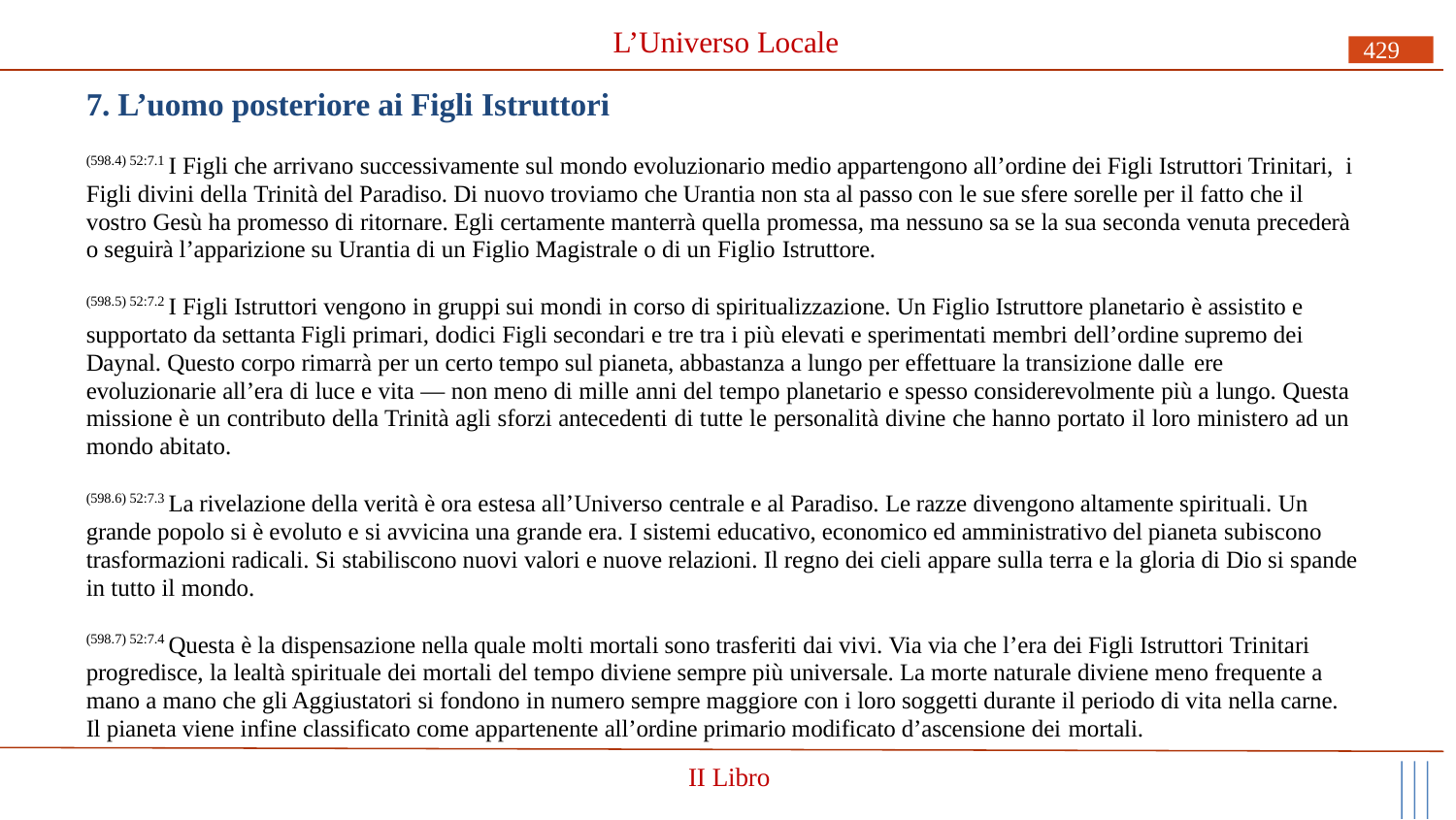

# L’Universo Locale
429

7. L’uomo posteriore ai Figli Istruttori
(598.4) 52:7.1 I Figli che arrivano successivamente sul mondo evoluzionario medio appartengono all’ordine dei Figli Istruttori Trinitari,  i Figli divini della Trinità del Paradiso. Di nuovo troviamo che Urantia non sta al passo con le sue sfere sorelle per il fatto che il  vostro Gesù ha promesso di ritornare. Egli certamente manterrà quella promessa, ma nessuno sa se la sua seconda venuta precederà  o seguirà l’apparizione su Urantia di un Figlio Magistrale o di un Figlio Istruttore.

(598.5) 52:7.2 I Figli Istruttori vengono in gruppi sui mondi in corso di spiritualizzazione. Un Figlio Istruttore planetario è assistito e  supportato da settanta Figli primari, dodici Figli secondari e tre tra i più elevati e sperimentati membri dell’ordine supremo dei  Daynal. Questo corpo rimarrà per un certo tempo sul pianeta, abbastanza a lungo per effettuare la transizione dalle ere
evoluzionarie all’era di luce e vita — non meno di mille anni del tempo planetario e spesso considerevolmente più a lungo. Questa  missione è un contributo della Trinità agli sforzi antecedenti di tutte le personalità divine che hanno portato il loro ministero ad un  mondo abitato.

(598.6) 52:7.3 La rivelazione della verità è ora estesa all’Universo centrale e al Paradiso. Le razze divengono altamente spirituali. Un  grande popolo si è evoluto e si avvicina una grande era. I sistemi educativo, economico ed amministrativo del pianeta subiscono  trasformazioni radicali. Si stabiliscono nuovi valori e nuove relazioni. Il regno dei cieli appare sulla terra e la gloria di Dio si spande  in tutto il mondo.

(598.7) 52:7.4 Questa è la dispensazione nella quale molti mortali sono trasferiti dai vivi. Via via che l’era dei Figli Istruttori Trinitari  progredisce, la lealtà spirituale dei mortali del tempo diviene sempre più universale. La morte naturale diviene meno frequente a  mano a mano che gli Aggiustatori si fondono in numero sempre maggiore con i loro soggetti durante il periodo di vita nella carne.  Il pianeta viene infine classificato come appartenente all’ordine primario modificato d’ascensione dei mortali.

II Libro